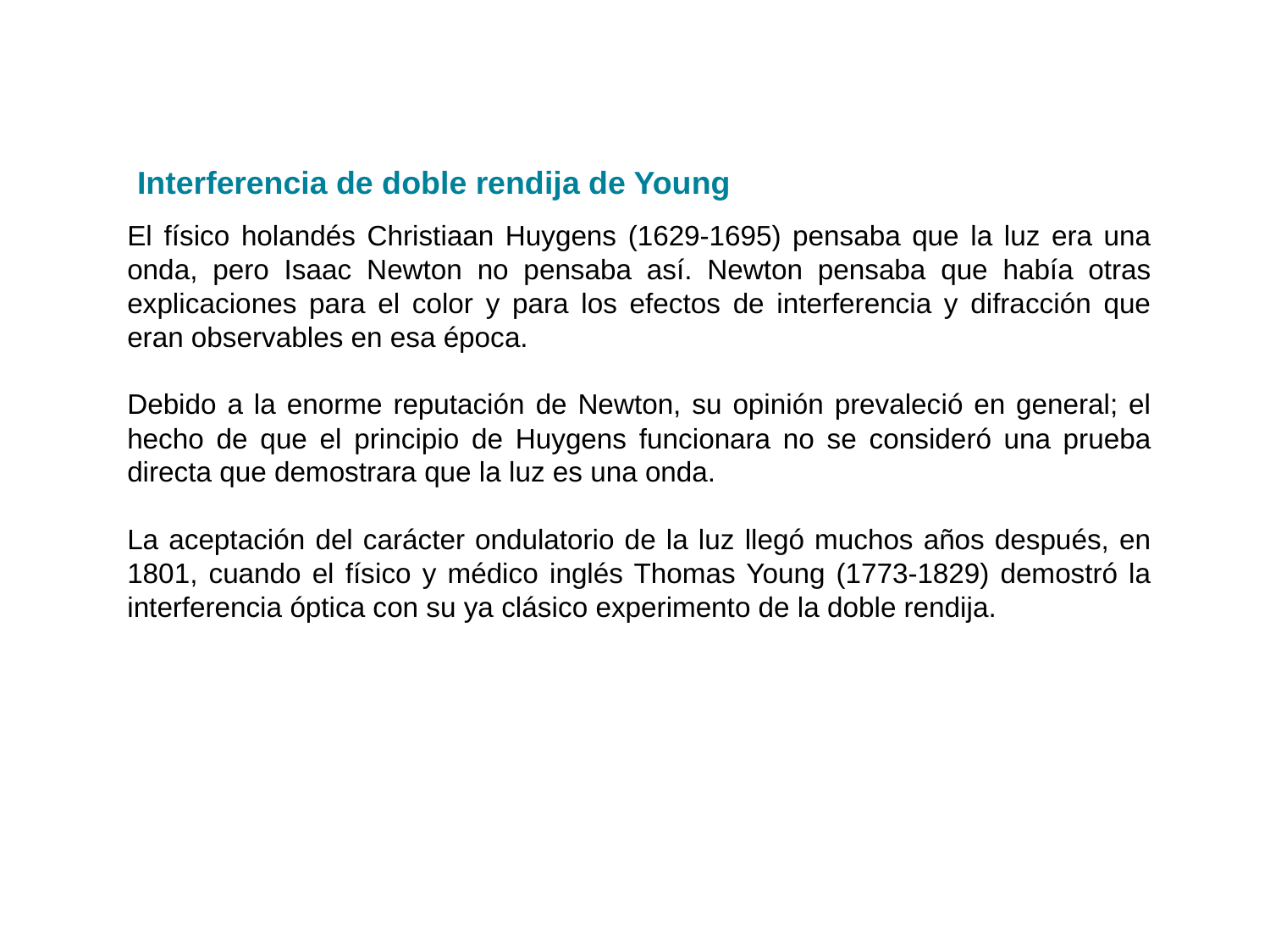

Interferencia de doble rendija de Young
El físico holandés Christiaan Huygens (1629-1695) pensaba que la luz era una onda, pero Isaac Newton no pensaba así. Newton pensaba que había otras explicaciones para el color y para los efectos de interferencia y difracción que eran observables en esa época.

Debido a la enorme reputación de Newton, su opinión prevaleció en general; el hecho de que el principio de Huygens funcionara no se consideró una prueba directa que demostrara que la luz es una onda.

La aceptación del carácter ondulatorio de la luz llegó muchos años después, en 1801, cuando el físico y médico inglés Thomas Young (1773-1829) demostró la interferencia óptica con su ya clásico experimento de la doble rendija.